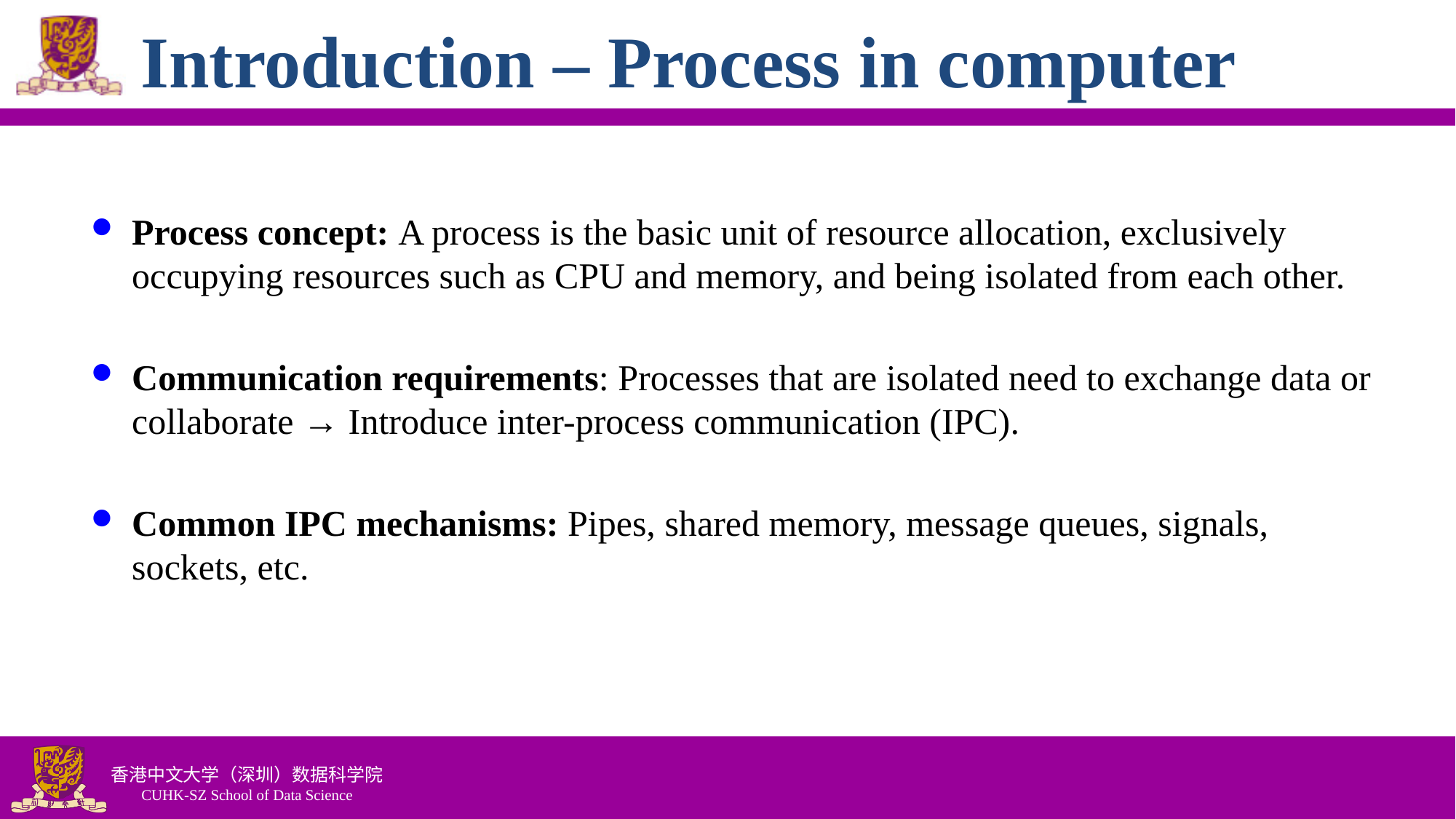

# Introduction – Process in computer
Process concept: A process is the basic unit of resource allocation, exclusively occupying resources such as CPU and memory, and being isolated from each other.

Communication requirements: Processes that are isolated need to exchange data or collaborate → Introduce inter-process communication (IPC).

Common IPC mechanisms: Pipes, shared memory, message queues, signals, sockets, etc.
4